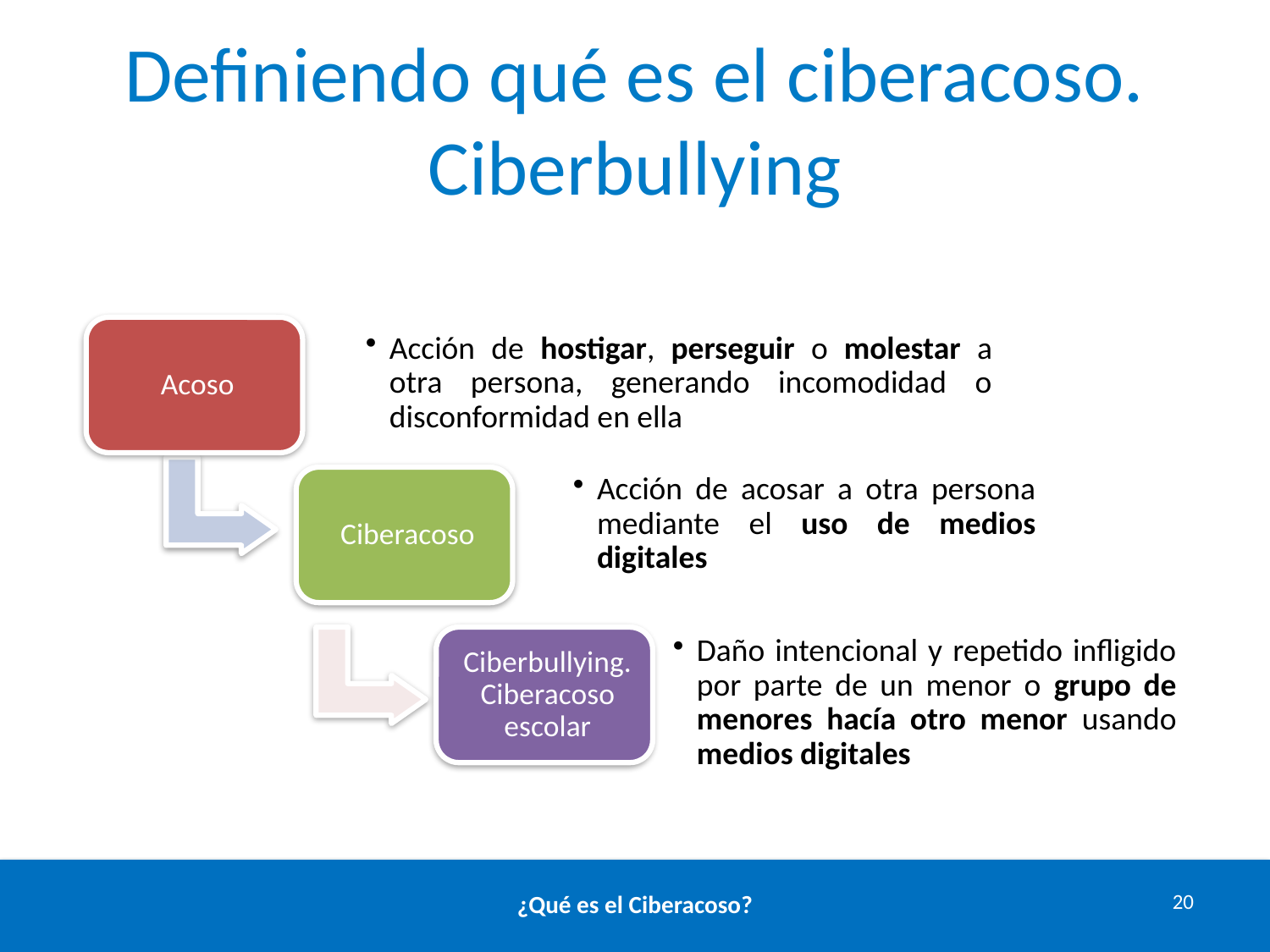

# Definiendo qué es el ciberacoso. Ciberbullying
Acoso
Acción de hostigar, perseguir o molestar a otra persona, generando incomodidad o disconformidad en ella
Ciberacoso
Acción de acosar a otra persona mediante el uso de medios digitales
Ciberbullying. Ciberacoso escolar
Daño intencional y repetido infligido por parte de un menor o grupo de menores hacía otro menor usando medios digitales
¿Qué es el Ciberacoso?
20